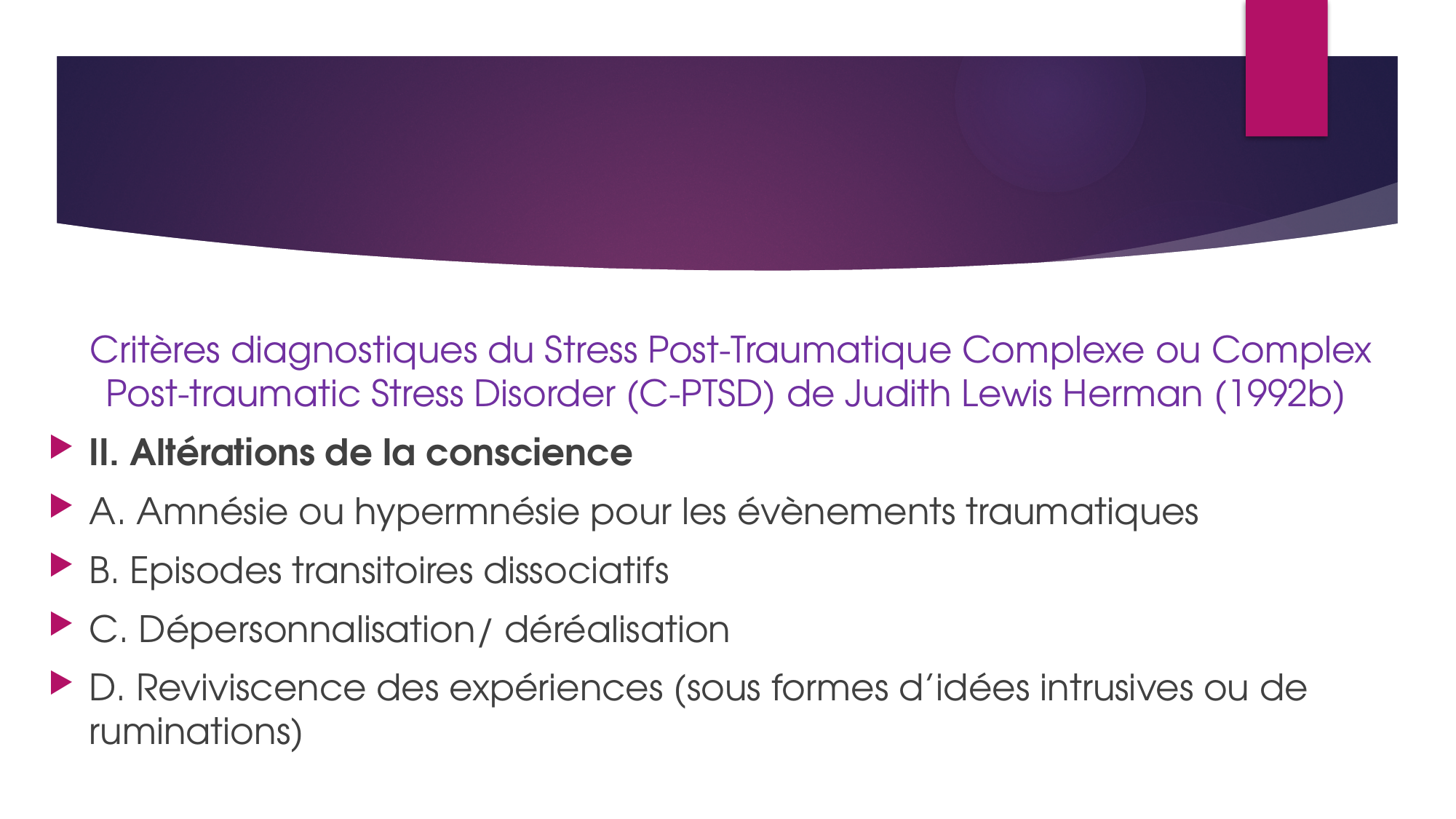

Critères diagnostiques du Stress Post-Traumatique Complexe ou Complex Post-traumatic Stress Disorder (C-PTSD) de Judith Lewis Herman (1992b)
II. Altérations de la conscience
A. Amnésie ou hypermnésie pour les évènements traumatiques
B. Episodes transitoires dissociatifs
C. Dépersonnalisation/ déréalisation
D. Reviviscence des expériences (sous formes d’idées intrusives ou de ruminations)